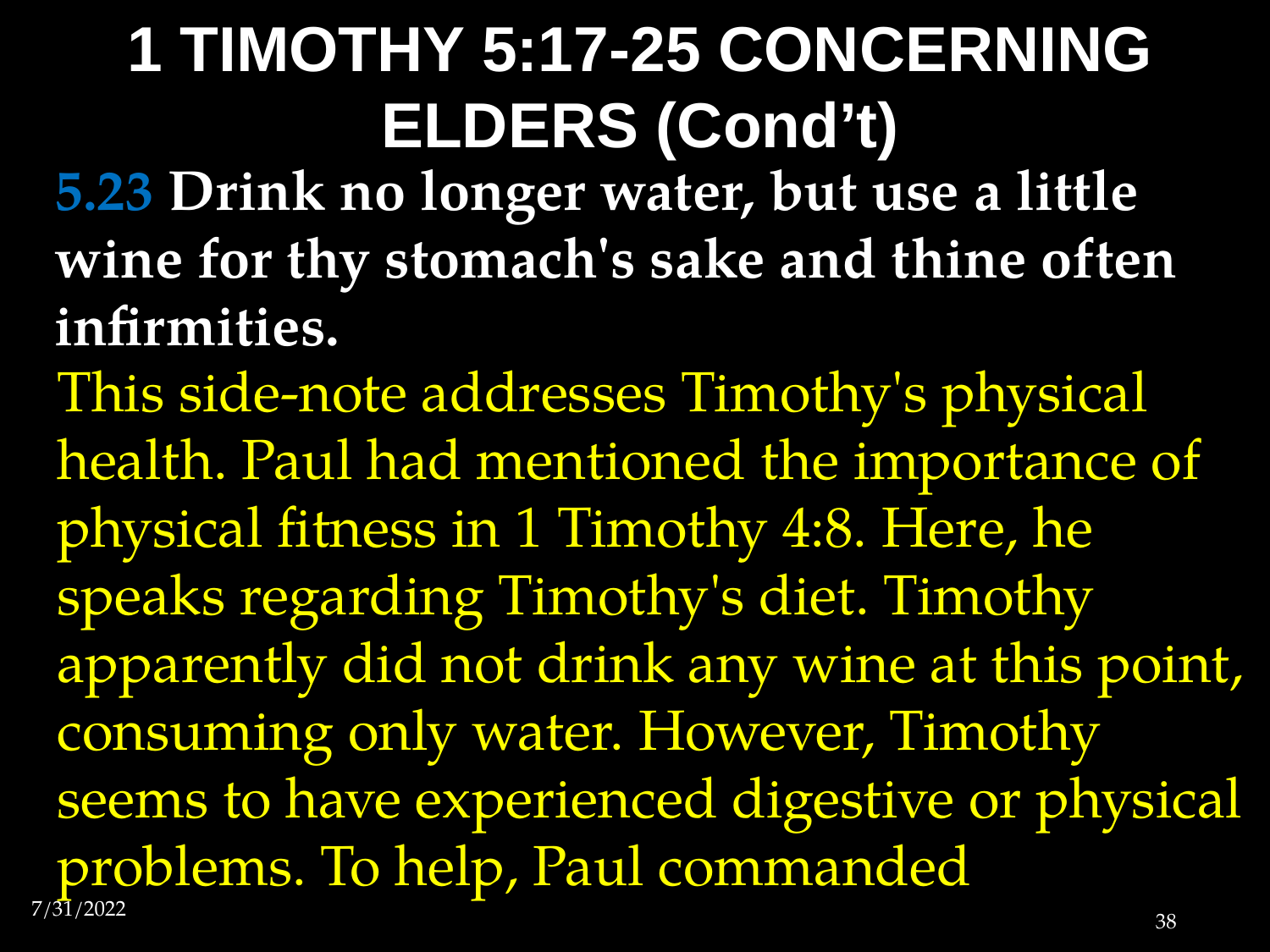

# 1 TIMOTHY 5:17-25 CONCERNING ELDERS (Cond’t)
5.23 Drink no longer water, but use a little wine for thy stomach's sake and thine often infirmities.
This side-note addresses Timothy's physical health. Paul had mentioned the importance of physical fitness in 1 Timothy 4:8. Here, he speaks regarding Timothy's diet. Timothy apparently did not drink any wine at this point, consuming only water. However, Timothy seems to have experienced digestive or physical problems. To help, Paul commanded
7/31/2022
38